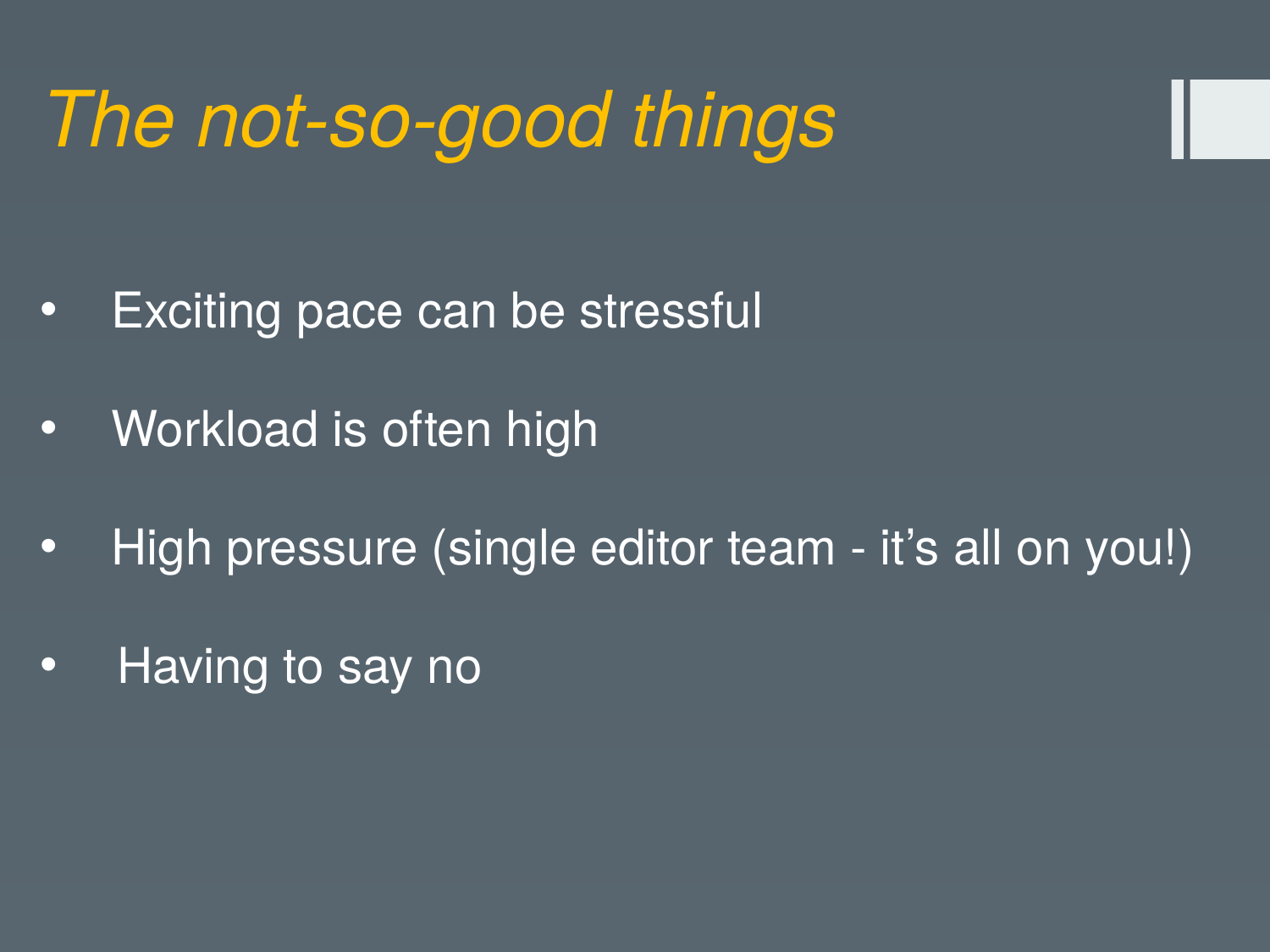

The not-so-good things
Exciting pace can be stressful

Workload is often high

High pressure (single editor team - it’s all on you!)

 Having to say no